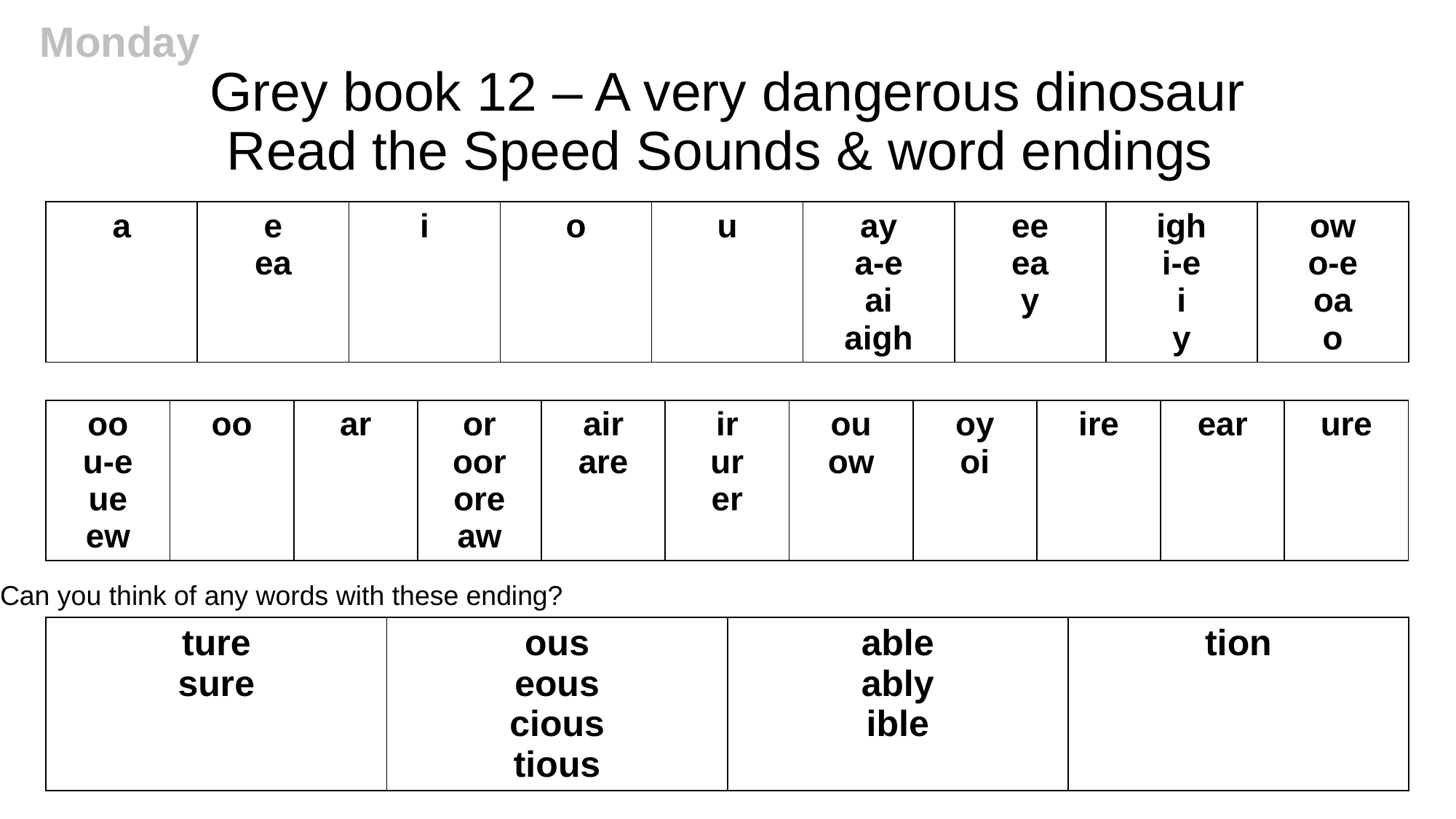

Monday
# Grey book 12 – A very dangerous dinosaur Read the Speed Sounds & word endings
| a | e ea | i | o | u | ay a-e ai aigh | ee ea y | igh i-e i y | ow o-e oa o |
| --- | --- | --- | --- | --- | --- | --- | --- | --- |
| oo u-e ue ew | oo | ar | or oor ore aw | air are | ir ur er | ou ow | oy oi | ire | ear | ure |
| --- | --- | --- | --- | --- | --- | --- | --- | --- | --- | --- |
Can you think of any words with these ending?
| ture sure | ous eous cious tious | able ably ible | tion |
| --- | --- | --- | --- |